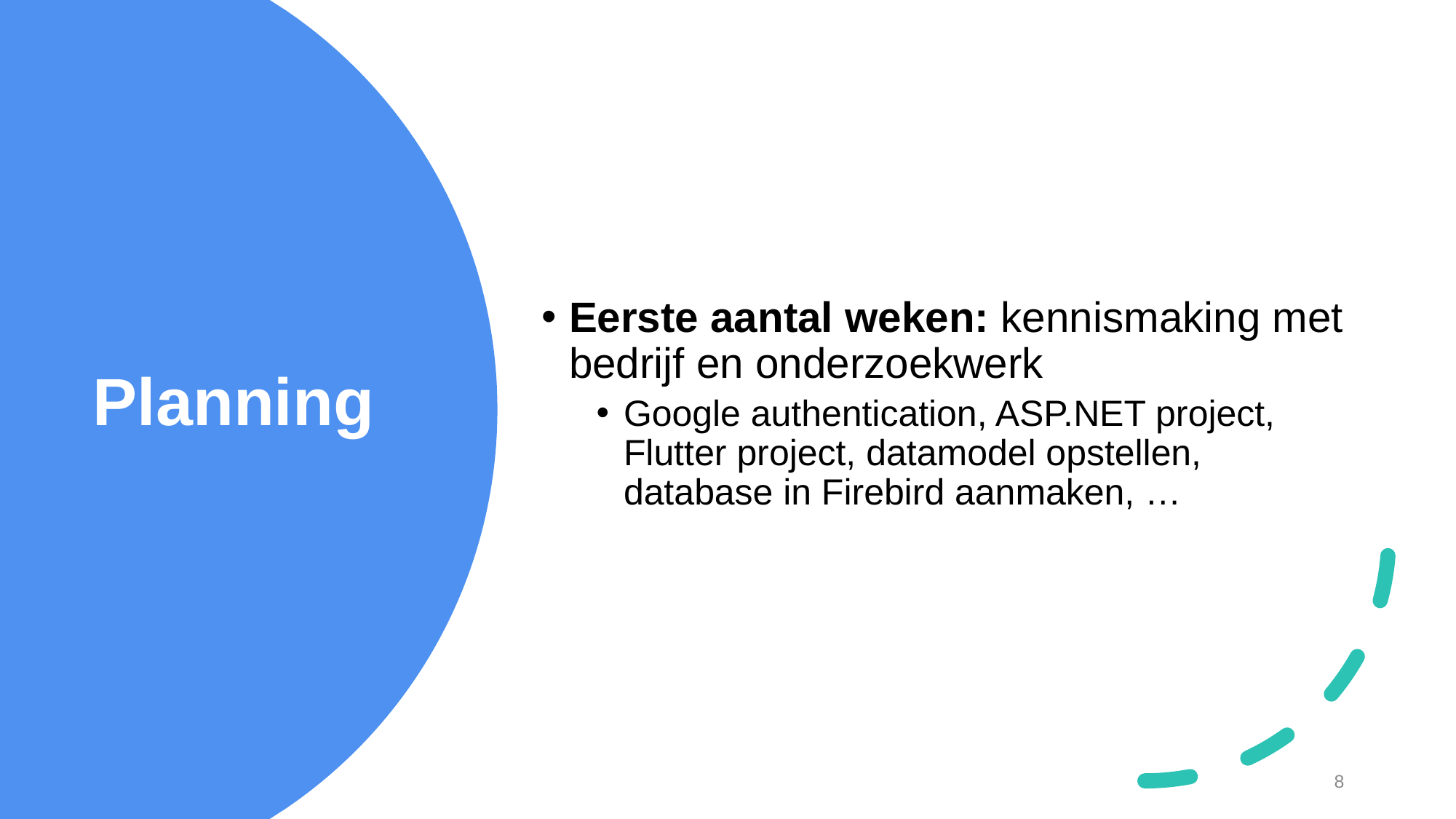

Eerste aantal weken: kennismaking met bedrijf en onderzoekwerk
Google authentication, ASP.NET project, Flutter project, datamodel opstellen, database in Firebird aanmaken, …
# Planning

8